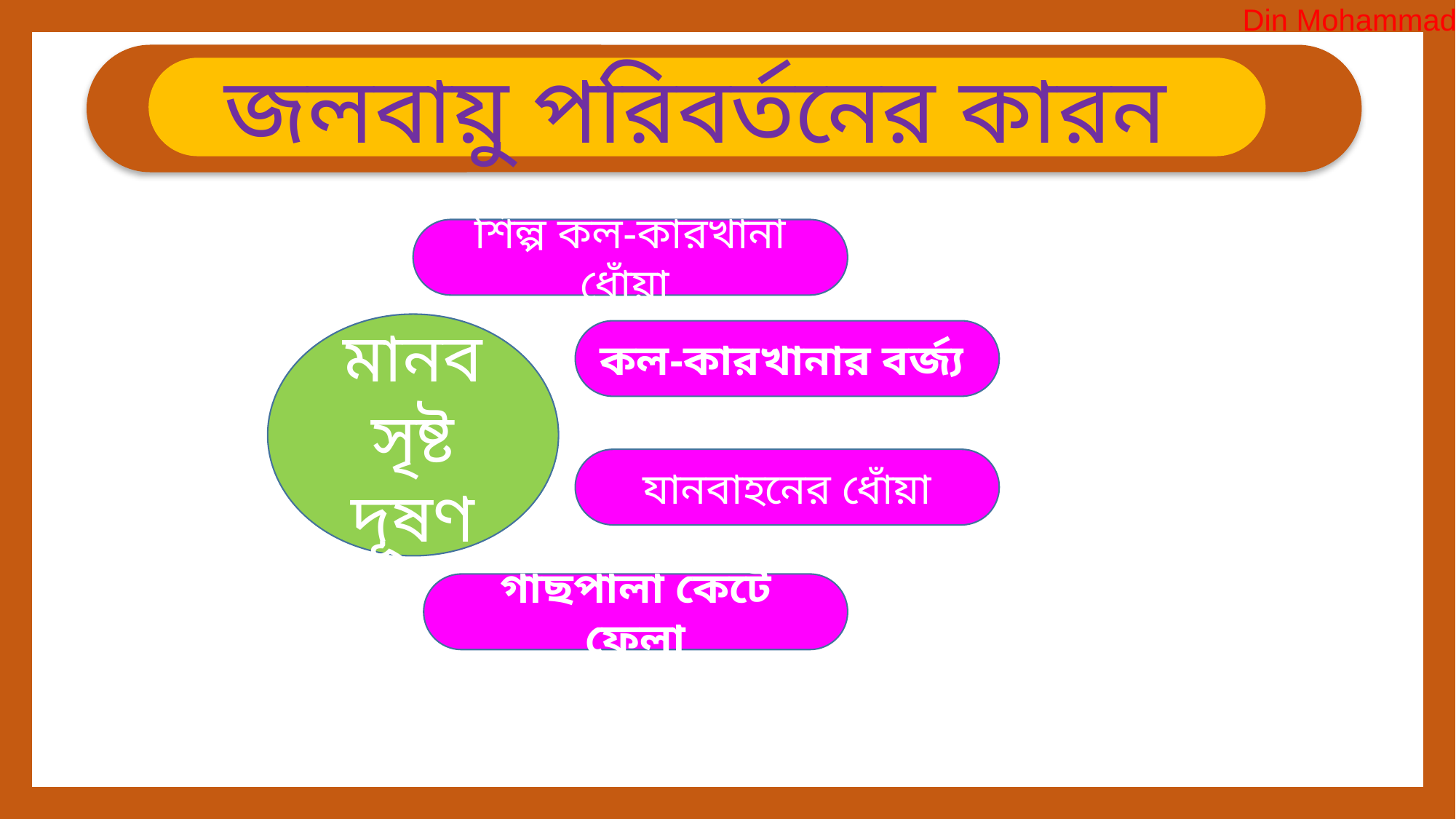

Din Mohammad

জলবায়ু পরিবর্তনের কারন
শিল্প কল-কারখানা ধোঁয়া
মানবসৃষ্ট দূষণ
কল-কারখানার বর্জ্য
যানবাহনের ধোঁয়া
গাছপালা কেটে ফেলা
       Din Mohammad Shopon   Mob: 01720833739   Email: dmshopon1982@gmail.com